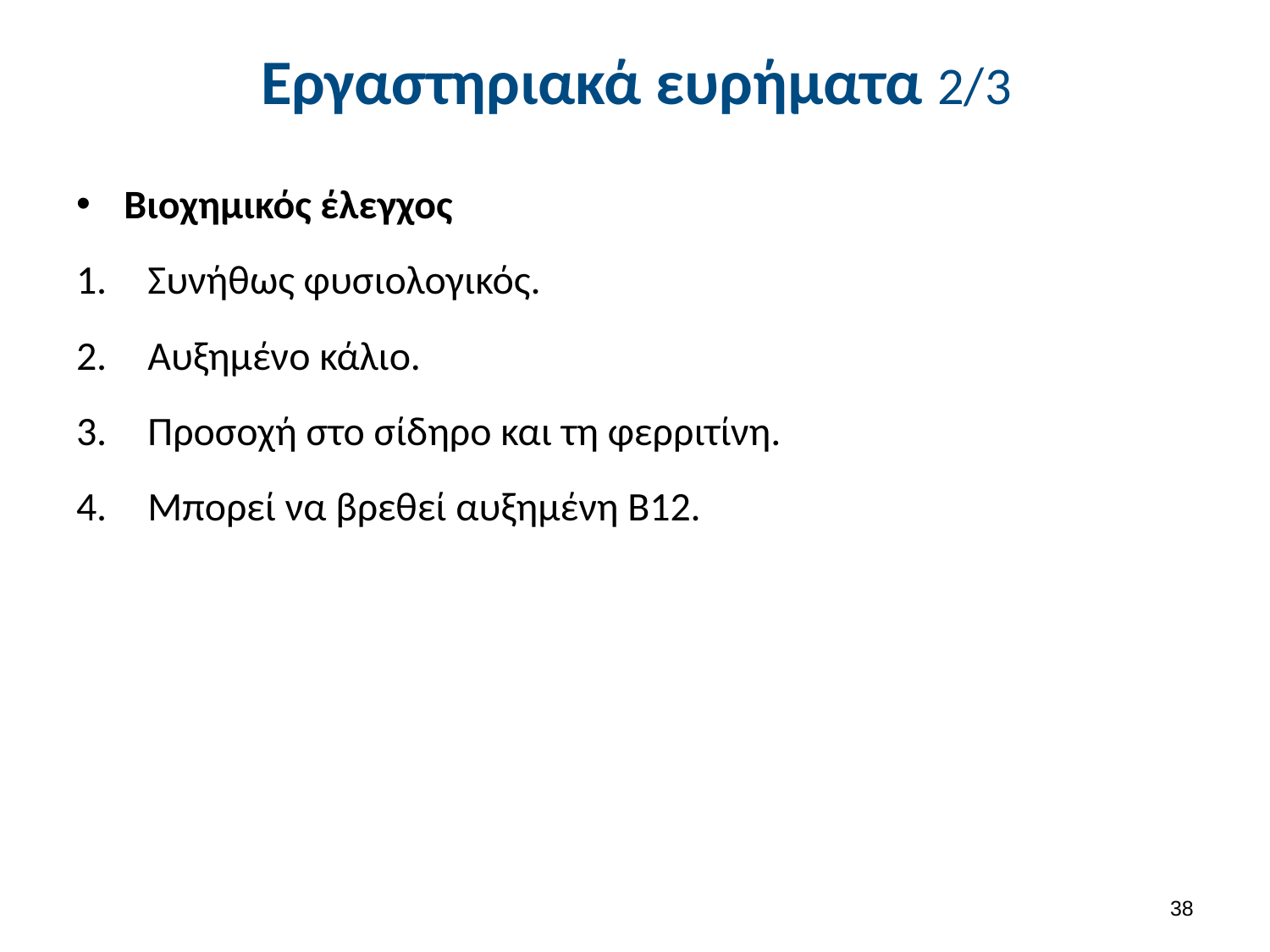

# Εργαστηριακά ευρήματα 2/3
Βιοχημικός έλεγχος
Συνήθως φυσιολογικός.
Αυξημένο κάλιο.
Προσοχή στο σίδηρο και τη φερριτίνη.
Μπορεί να βρεθεί αυξημένη Β12.
38